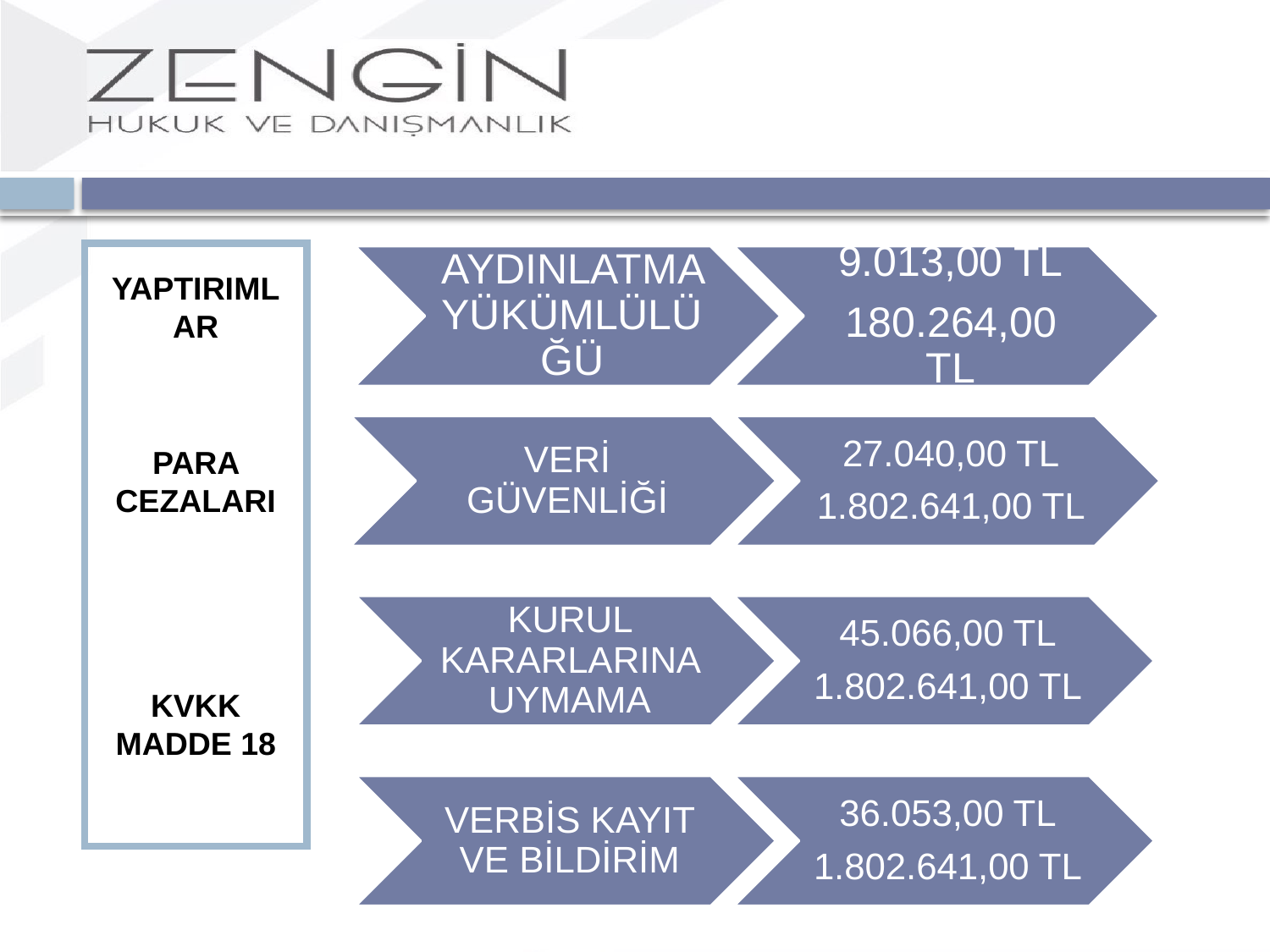

YAPTIRIMLAR

PARA CEZALARI

KVKK MADDE 18

AYDINLATMA YÜKÜMLÜLÜĞÜ
9.013,00 TL
180.264,00 TL
VERİ GÜVENLİĞİ
27.040,00 TL
1.802.641,00 TL
KURUL KARARLARINA UYMAMA
45.066,00 TL
1.802.641,00 TL
VERBİS KAYIT VE BİLDİRİM
36.053,00 TL
1.802.641,00 TL